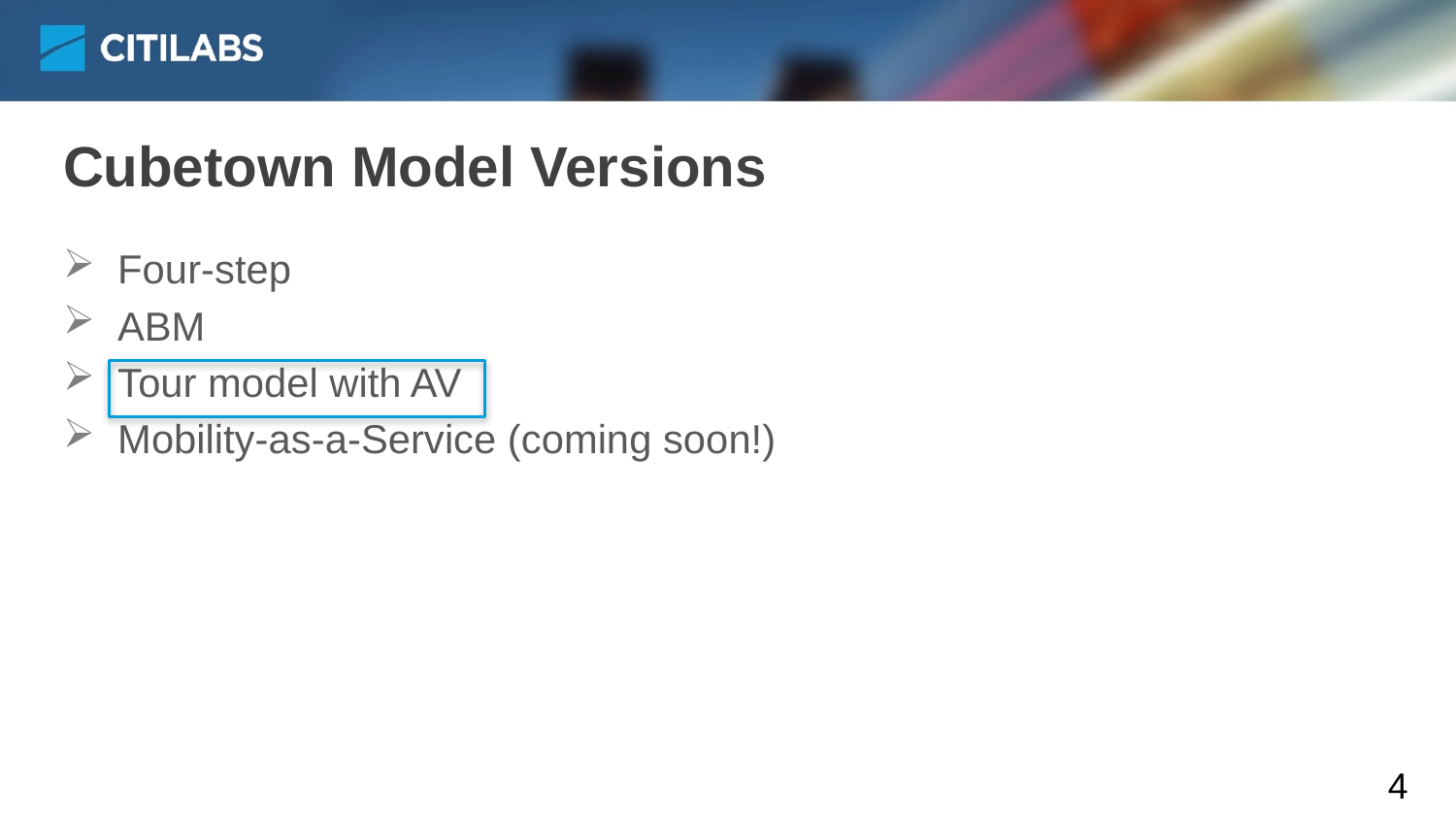

# Cubetown Model Versions
Four-step
ABM
Tour model with AV
Mobility-as-a-Service (coming soon!)